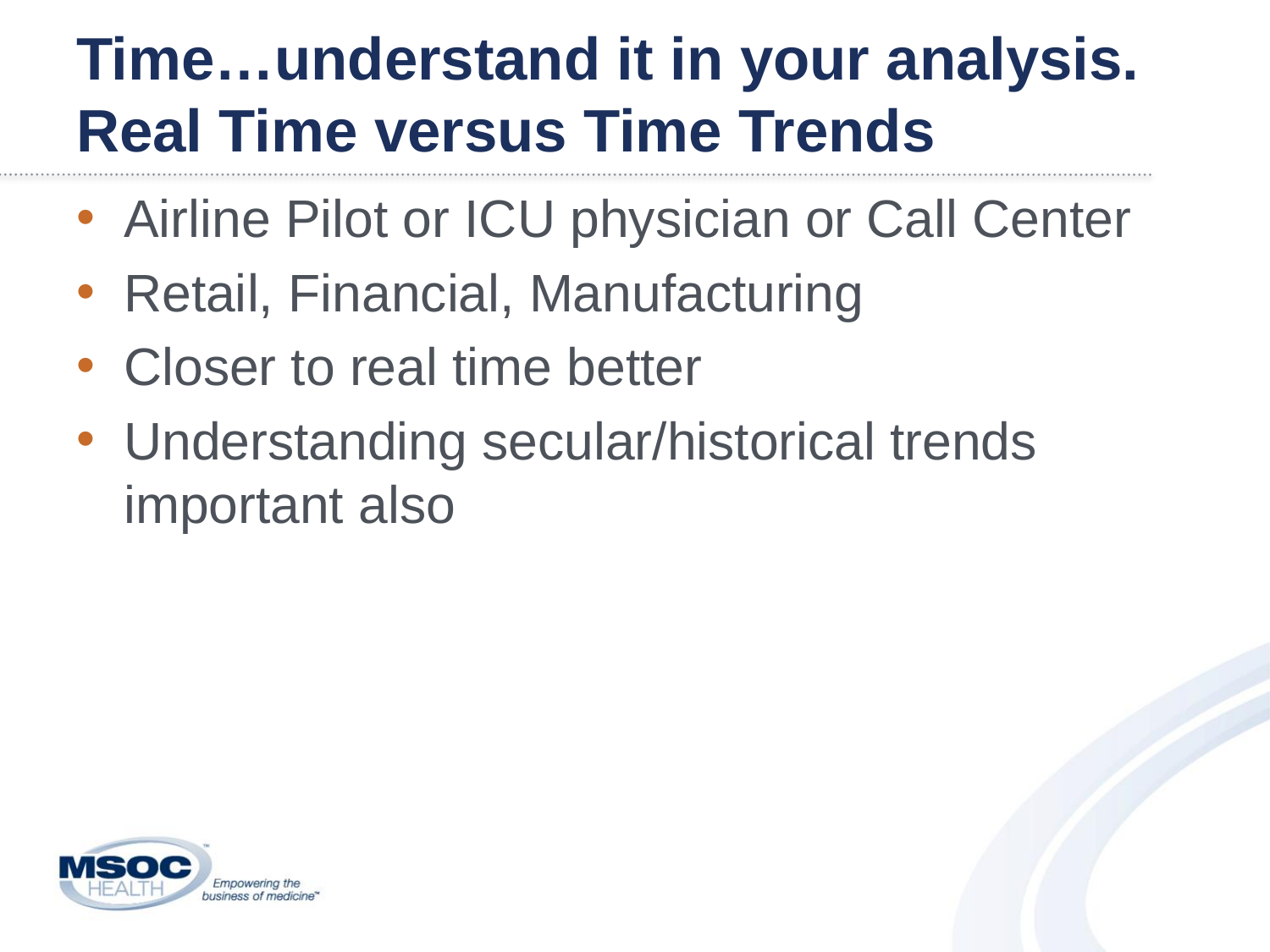

# Time…understand it in your analysis. Real Time versus Time Trends
Airline Pilot or ICU physician or Call Center
Retail, Financial, Manufacturing
Closer to real time better
Understanding secular/historical trends important also